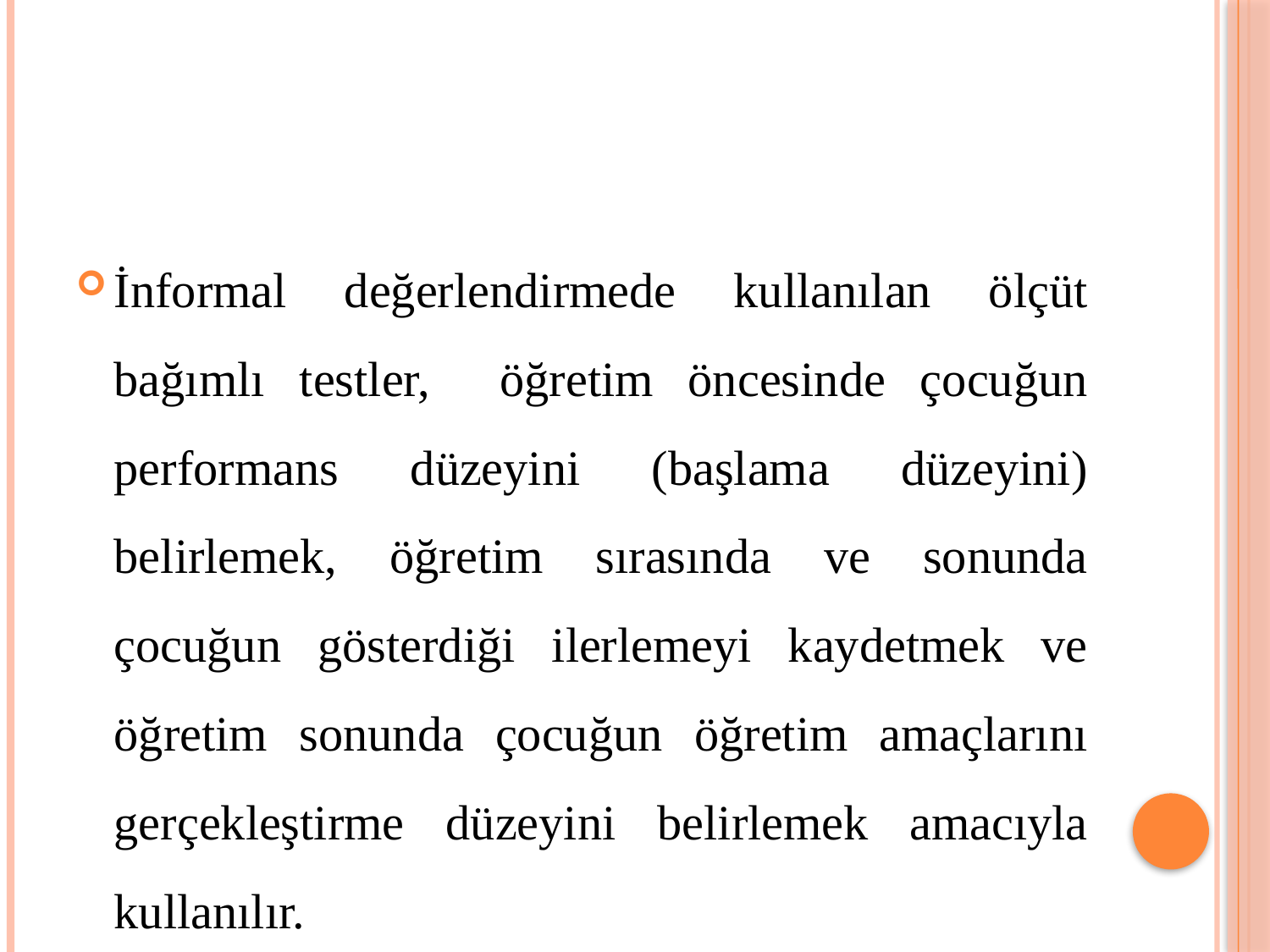

#
İnformal değerlendirmede kullanılan ölçüt bağımlı testler,  öğretim öncesinde çocuğun performans düzeyini (başlama düzeyini) belirlemek, öğretim sırasında ve sonunda çocuğun gösterdiği ilerlemeyi kaydetmek ve öğretim sonunda çocuğun öğretim amaçlarını gerçekleştirme düzeyini belirlemek amacıyla kullanılır.